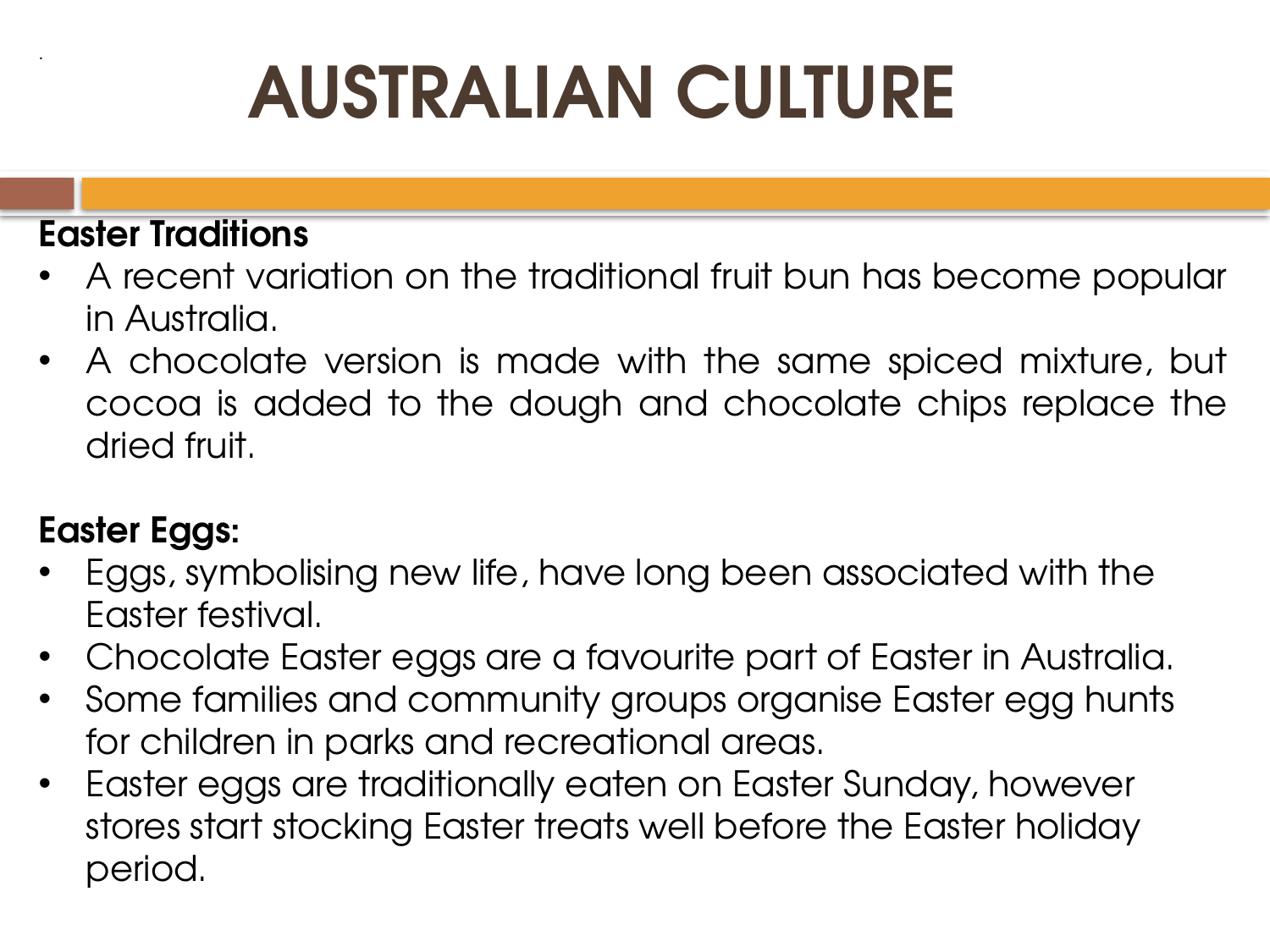

# AUSTRALIAN CULTURE
 .
Easter Traditions
A recent variation on the traditional fruit bun has become popular in Australia.
A chocolate version is made with the same spiced mixture, but cocoa is added to the dough and chocolate chips replace the dried fruit.

Easter Eggs:
Eggs, symbolising new life, have long been associated with the Easter festival.
Chocolate Easter eggs are a favourite part of Easter in Australia.
Some families and community groups organise Easter egg hunts for children in parks and recreational areas.
Easter eggs are traditionally eaten on Easter Sunday, however stores start stocking Easter treats well before the Easter holiday period.